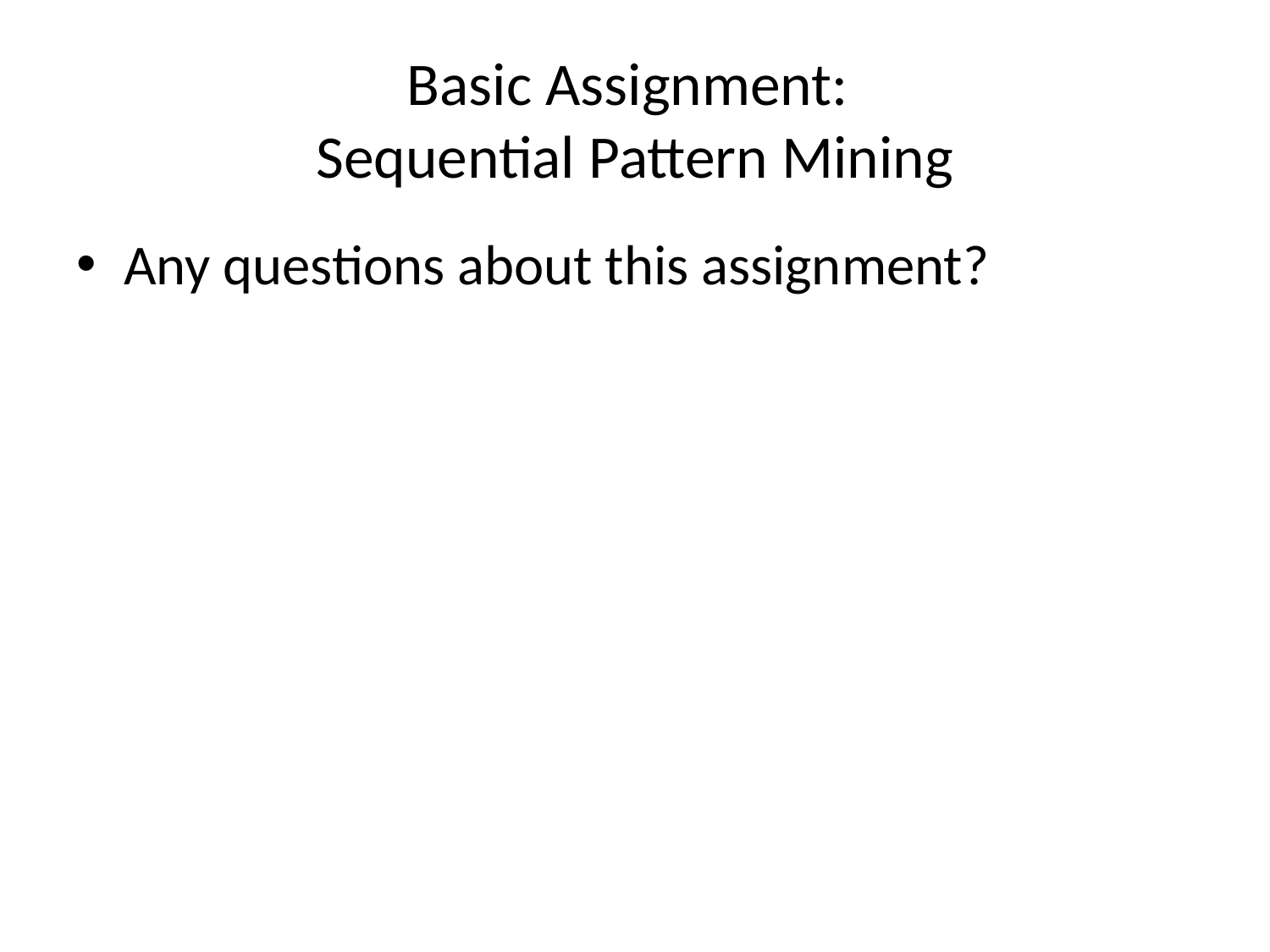

# Basic Assignment: Sequential Pattern Mining
Any questions about this assignment?